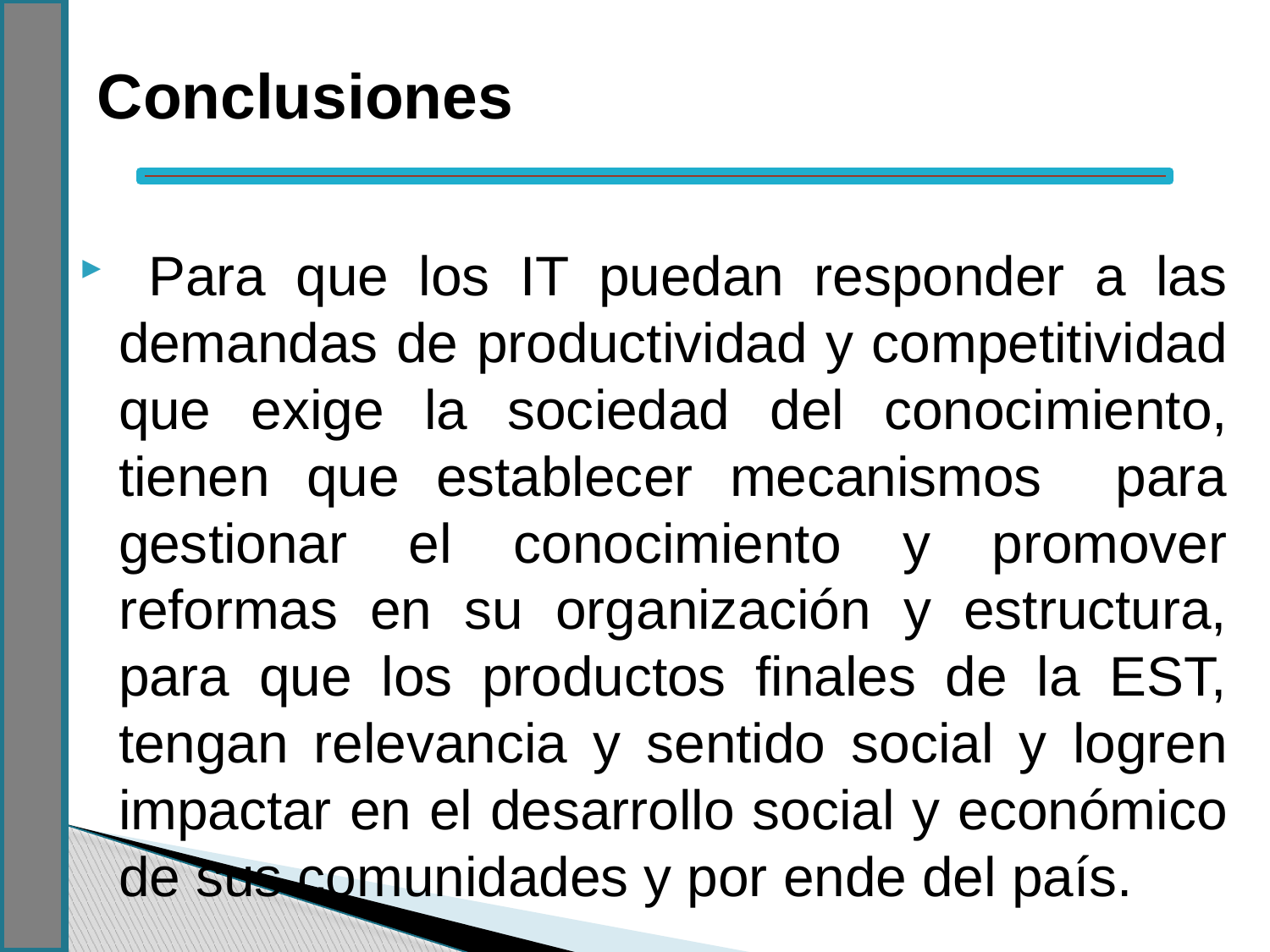

Conclusiones

 Para que los IT puedan responder a las demandas de productividad y competitividad que exige la sociedad del conocimiento, tienen que establecer mecanismos  para gestionar el conocimiento y promover reformas en su organización y estructura, para que los productos finales de la EST, tengan relevancia y sentido social y logren impactar en el desarrollo social y económico de sus comunidades y por ende del país.